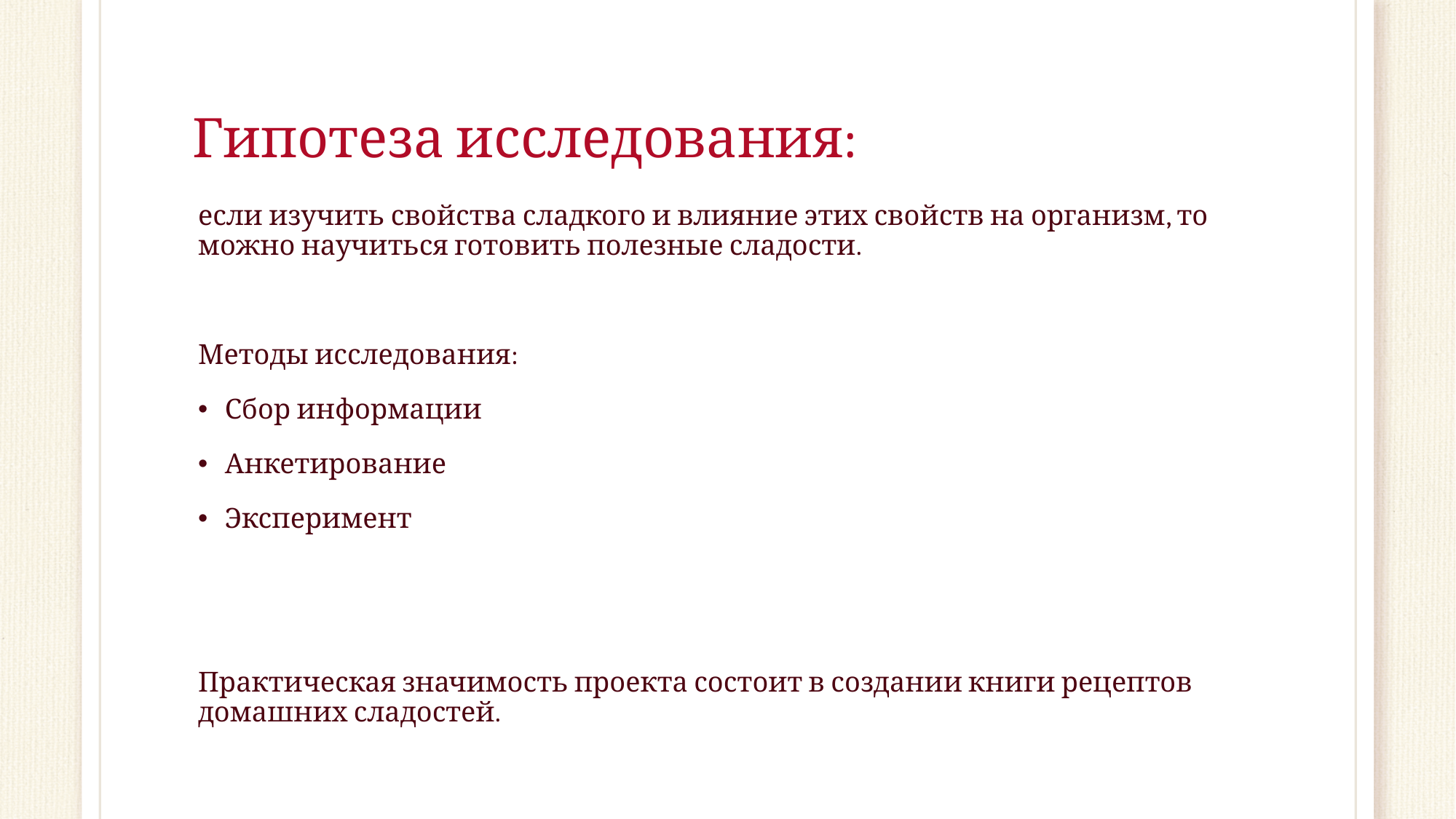

# Гипотеза исследования:
если изучить свойства сладкого и влияние этих свойств на организм, то можно научиться готовить полезные сладости.

Методы исследования:
Сбор информации
Анкетирование
Эксперимент

Практическая значимость проекта состоит в создании книги рецептов домашних сладостей.